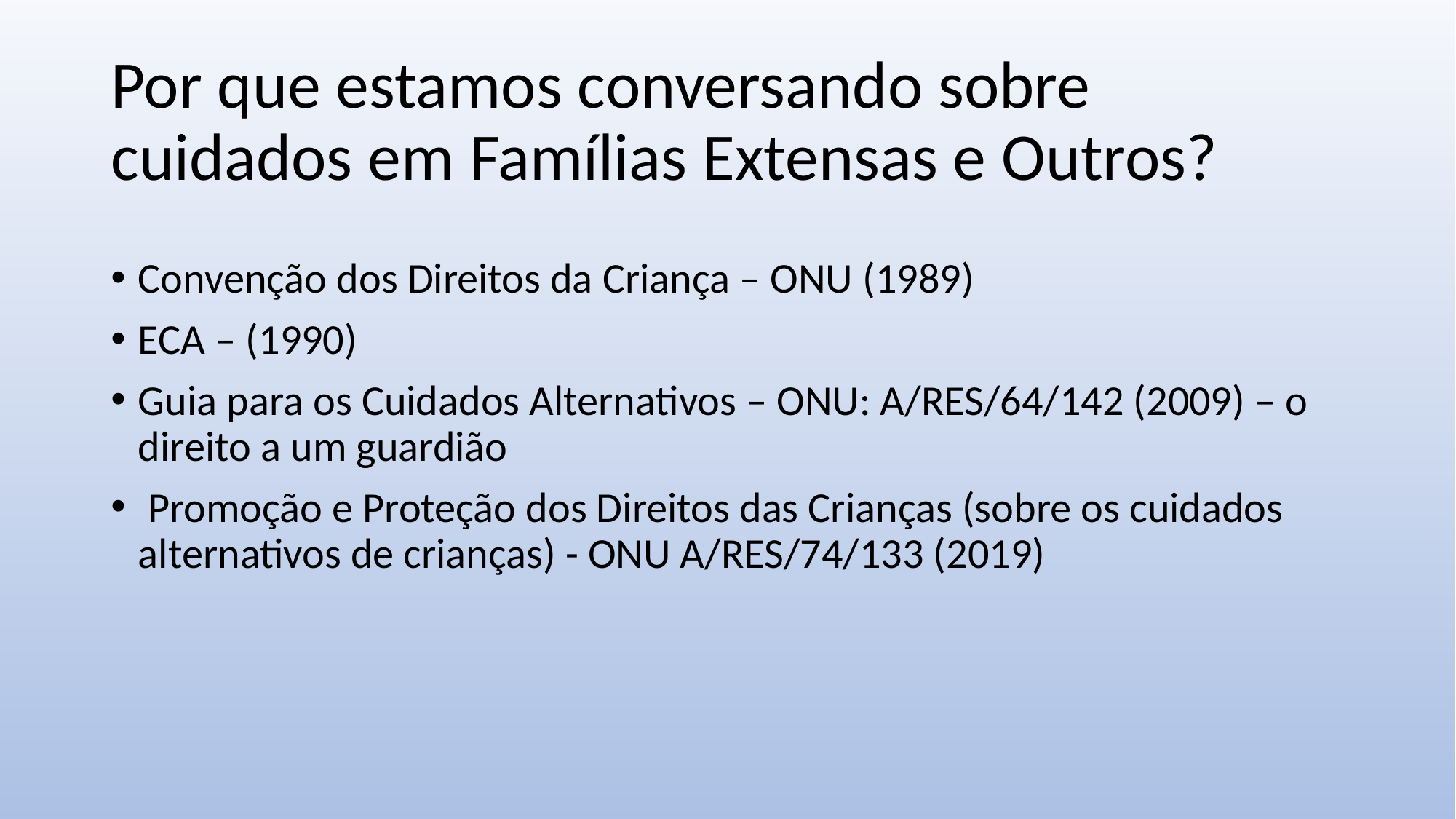

# Por que estamos conversando sobre cuidados em Famílias Extensas e Outros?
Convenção dos Direitos da Criança – ONU (1989)
ECA – (1990)
Guia para os Cuidados Alternativos – ONU: A/RES/64/142 (2009) – o direito a um guardião
 Promoção e Proteção dos Direitos das Crianças (sobre os cuidados alternativos de crianças) - ONU A/RES/74/133 (2019)